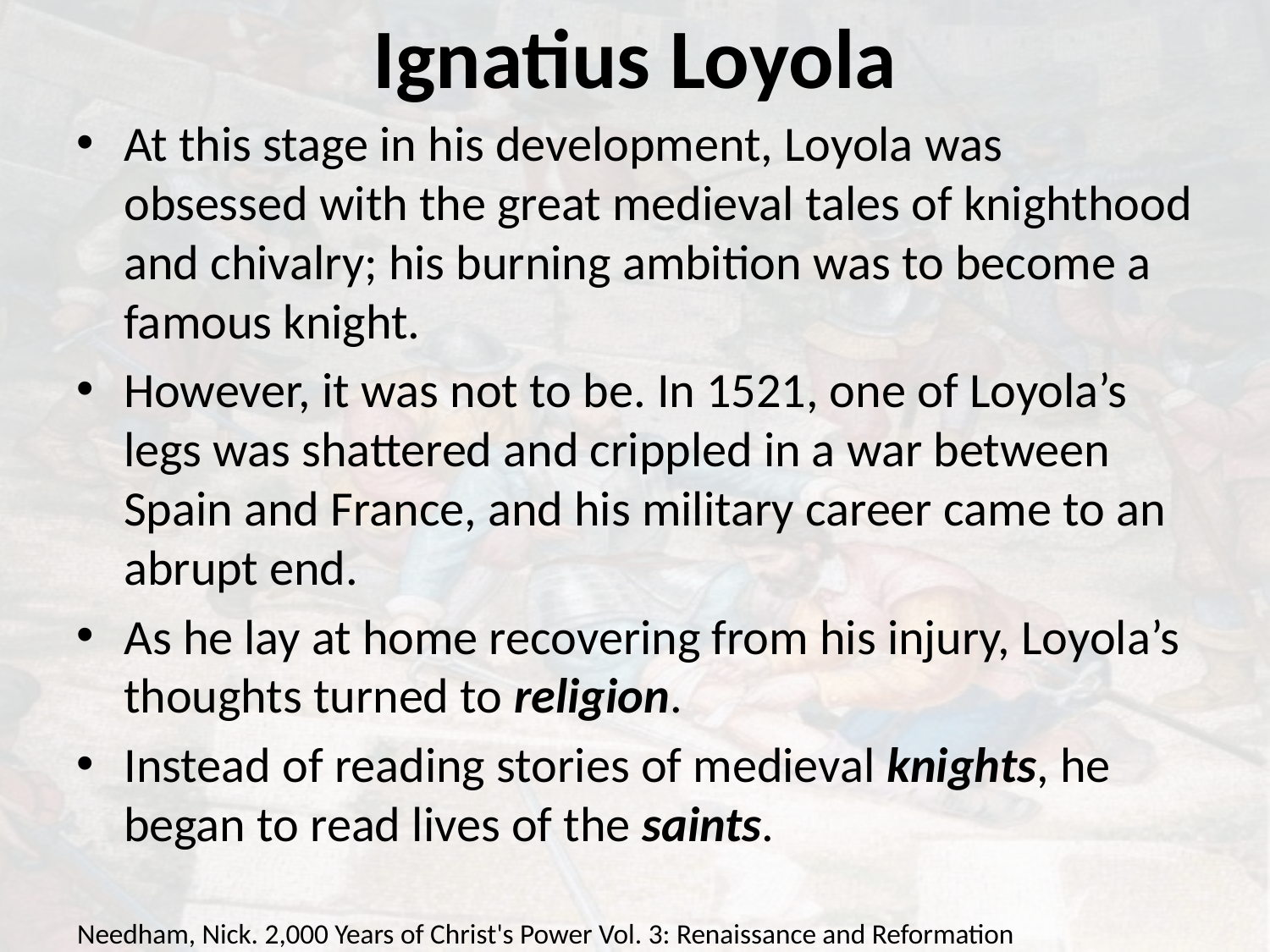

# Ignatius Loyola
At this stage in his development, Loyola was obsessed with the great medieval tales of knighthood and chivalry; his burning ambition was to become a famous knight.
However, it was not to be. In 1521, one of Loyola’s legs was shattered and crippled in a war between Spain and France, and his military career came to an abrupt end.
As he lay at home recovering from his injury, Loyola’s thoughts turned to religion.
Instead of reading stories of medieval knights, he began to read lives of the saints.
Needham, Nick. 2,000 Years of Christ's Power Vol. 3: Renaissance and Reformation